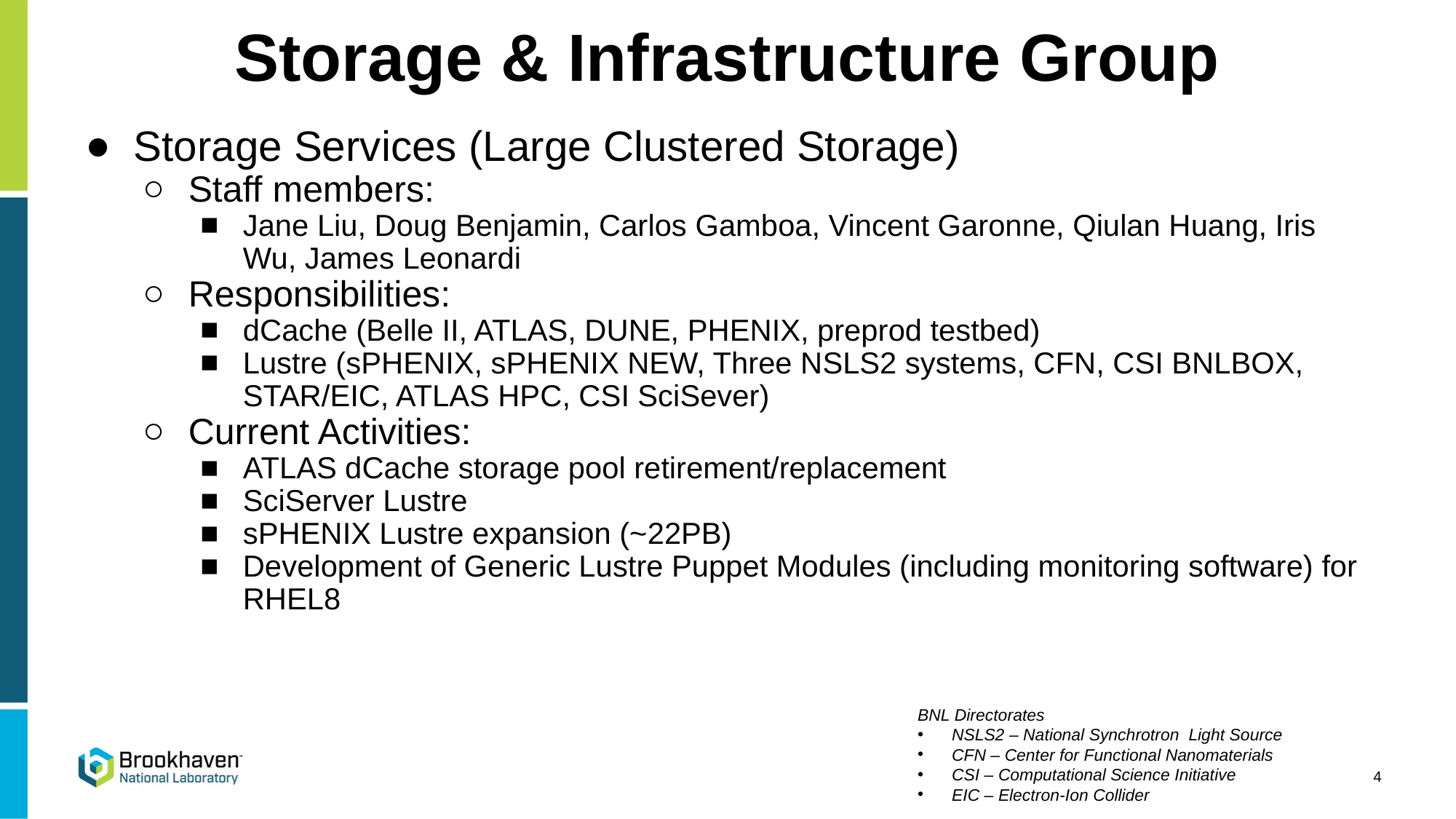

# Storage & Infrastructure Group
Storage Services (Large Clustered Storage)
Staff members:
Jane Liu, Doug Benjamin, Carlos Gamboa, Vincent Garonne, Qiulan Huang, Iris Wu, James Leonardi
Responsibilities:
dCache (Belle II, ATLAS, DUNE, PHENIX, preprod testbed)
Lustre (sPHENIX, sPHENIX NEW, Three NSLS2 systems, CFN, CSI BNLBOX, STAR/EIC, ATLAS HPC, CSI SciSever)
Current Activities:
ATLAS dCache storage pool retirement/replacement
SciServer Lustre
sPHENIX Lustre expansion (~22PB)
Development of Generic Lustre Puppet Modules (including monitoring software) for RHEL8
BNL Directorates
NSLS2 – National Synchrotron  Light Source
CFN – Center for Functional Nanomaterials
CSI – Computational Science Initiative
EIC – Electron-Ion Collider
4